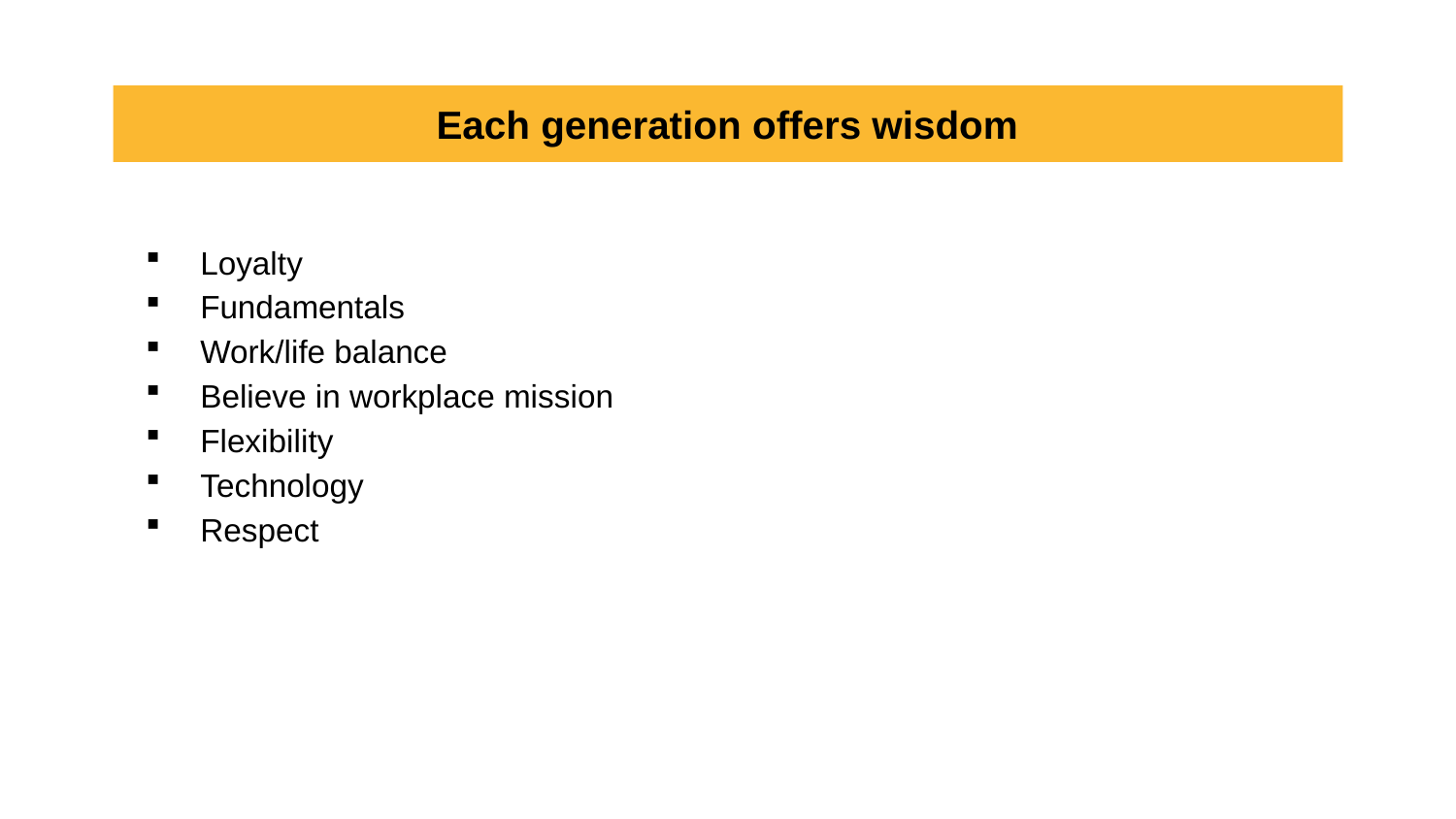

# Each generation offers wisdom

Loyalty
Fundamentals
Work/life balance
Believe in workplace mission
Flexibility
Technology
Respect